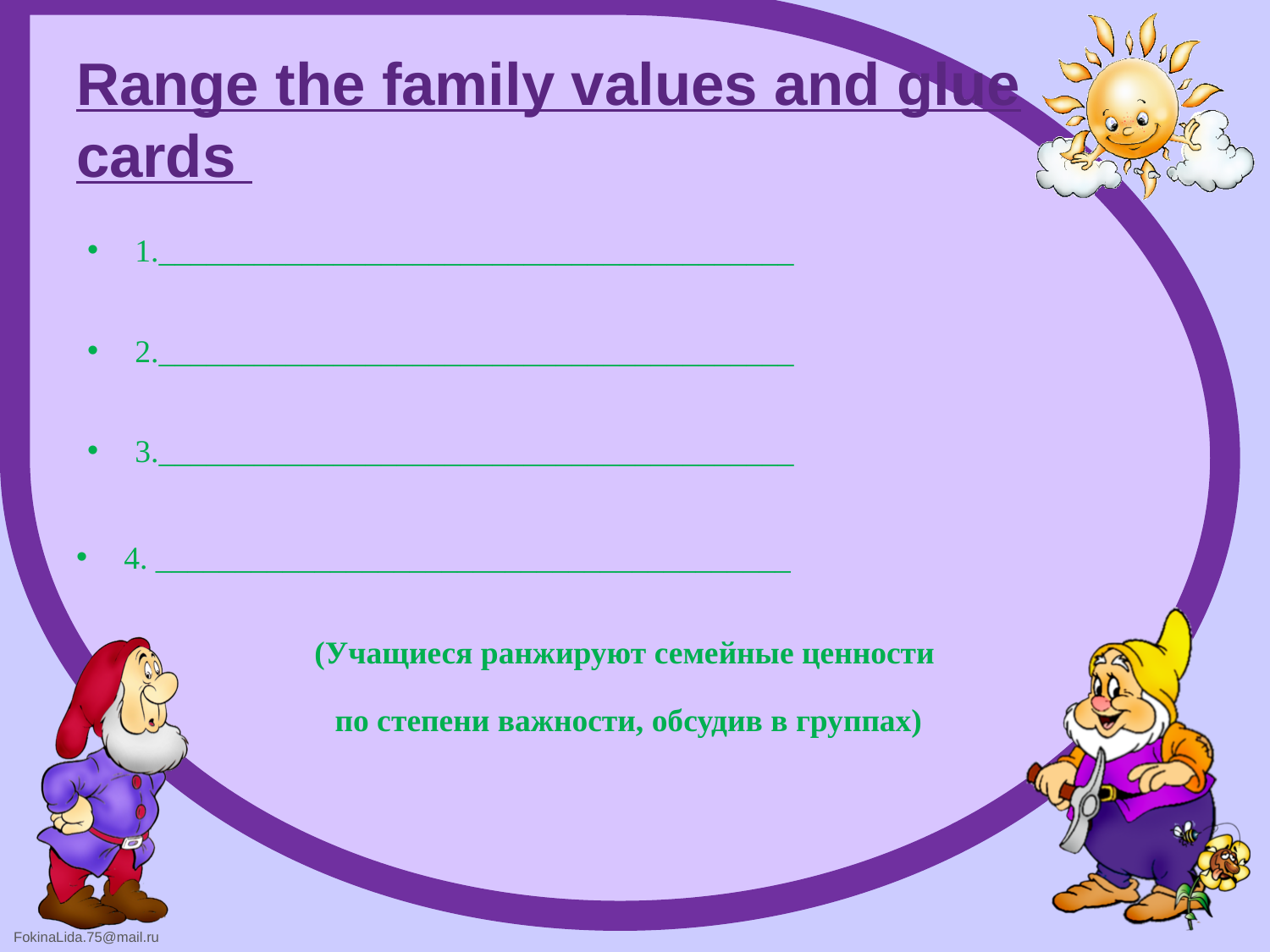

# Range the family values and glue cards
1.________________________________________
2.________________________________________
3.________________________________________

4. ________________________________________

(Учащиеся ранжируют семейные ценности
 по степени важности, обсудив в группах)